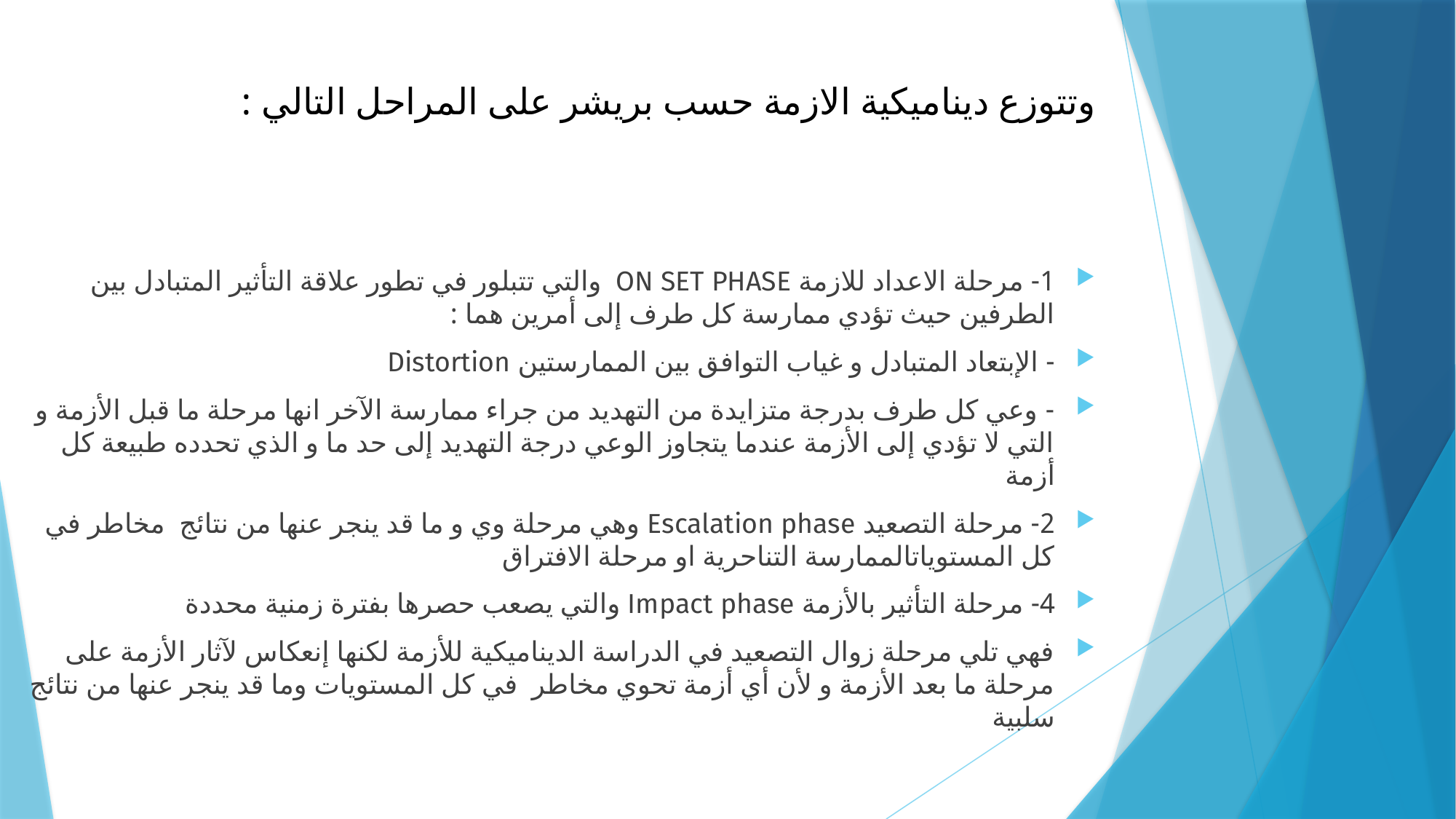

# وتتوزع ديناميكية الازمة حسب بريشر على المراحل التالي :
1- مرحلة الاعداد للازمة ON SET PHASE  والتي تتبلور في تطور علاقة التأثير المتبادل بين الطرفين حيث تؤدي ممارسة كل طرف إلى أمرين هما :
- الإبتعاد المتبادل و غياب التوافق بين الممارستين Distortion
- وعي كل طرف بدرجة متزايدة من التهديد من جراء ممارسة الآخر انها مرحلة ما قبل الأزمة و التي لا تؤدي إلى الأزمة عندما يتجاوز الوعي درجة التهديد إلى حد ما و الذي تحدده طبيعة كل أزمة
2- مرحلة التصعيد Escalation phase وهي مرحلة وي و ما قد ينجر عنها من نتائج  مخاطر في كل المستوياتالممارسة التناحرية او مرحلة الافتراق
4- مرحلة التأثير بالأزمة Impact phase والتي يصعب حصرها بفترة زمنية محددة
فهي تلي مرحلة زوال التصعيد في الدراسة الديناميكية للأزمة لكنها إنعكاس لآثار الأزمة على مرحلة ما بعد الأزمة و لأن أي أزمة تحوي مخاطر  في كل المستويات وما قد ينجر عنها من نتائج سلبية